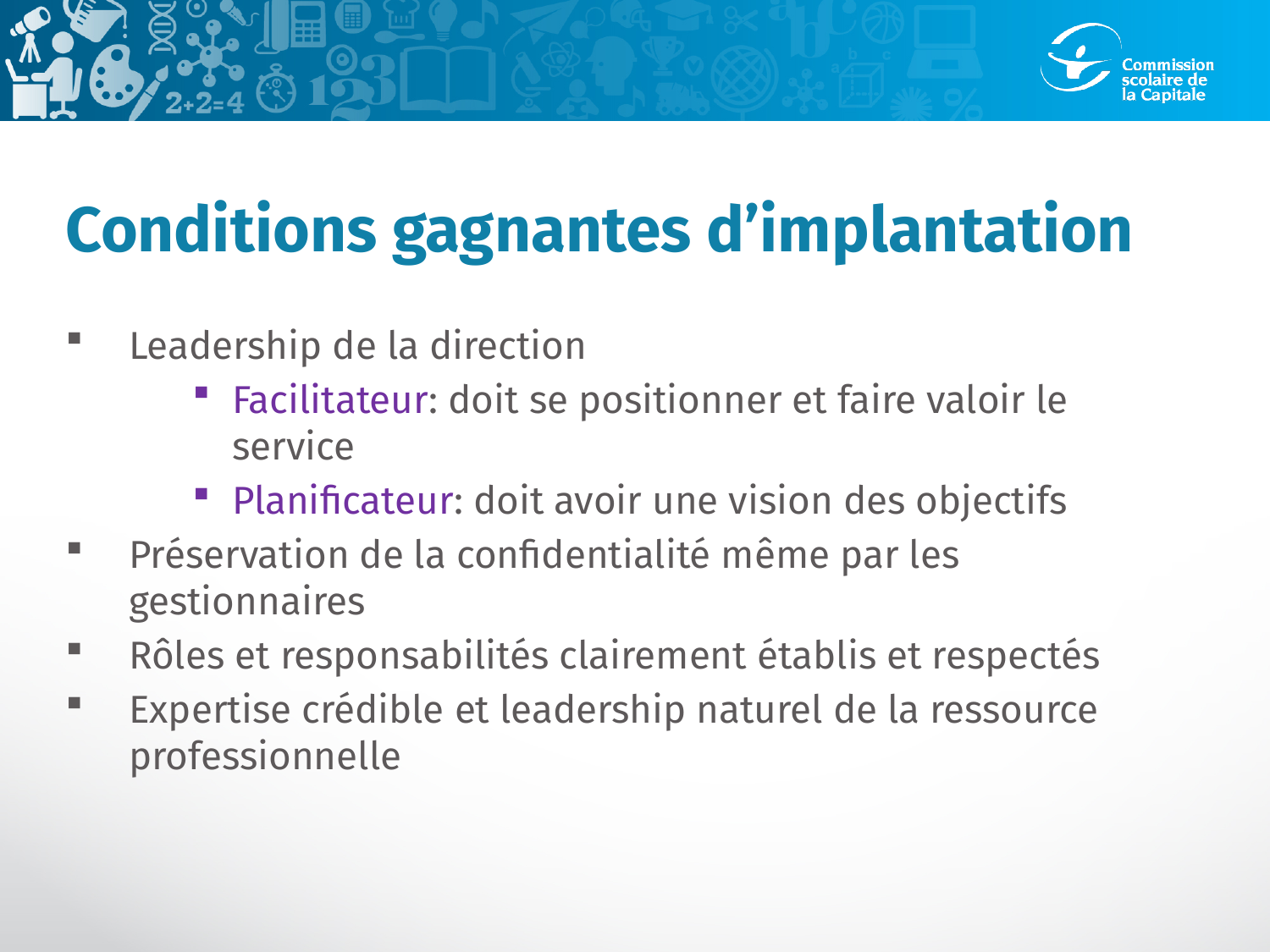

# Conditions gagnantes d’implantation
Leadership de la direction
Facilitateur: doit se positionner et faire valoir le service
Planificateur: doit avoir une vision des objectifs
Préservation de la confidentialité même par les gestionnaires
Rôles et responsabilités clairement établis et respectés
Expertise crédible et leadership naturel de la ressource professionnelle